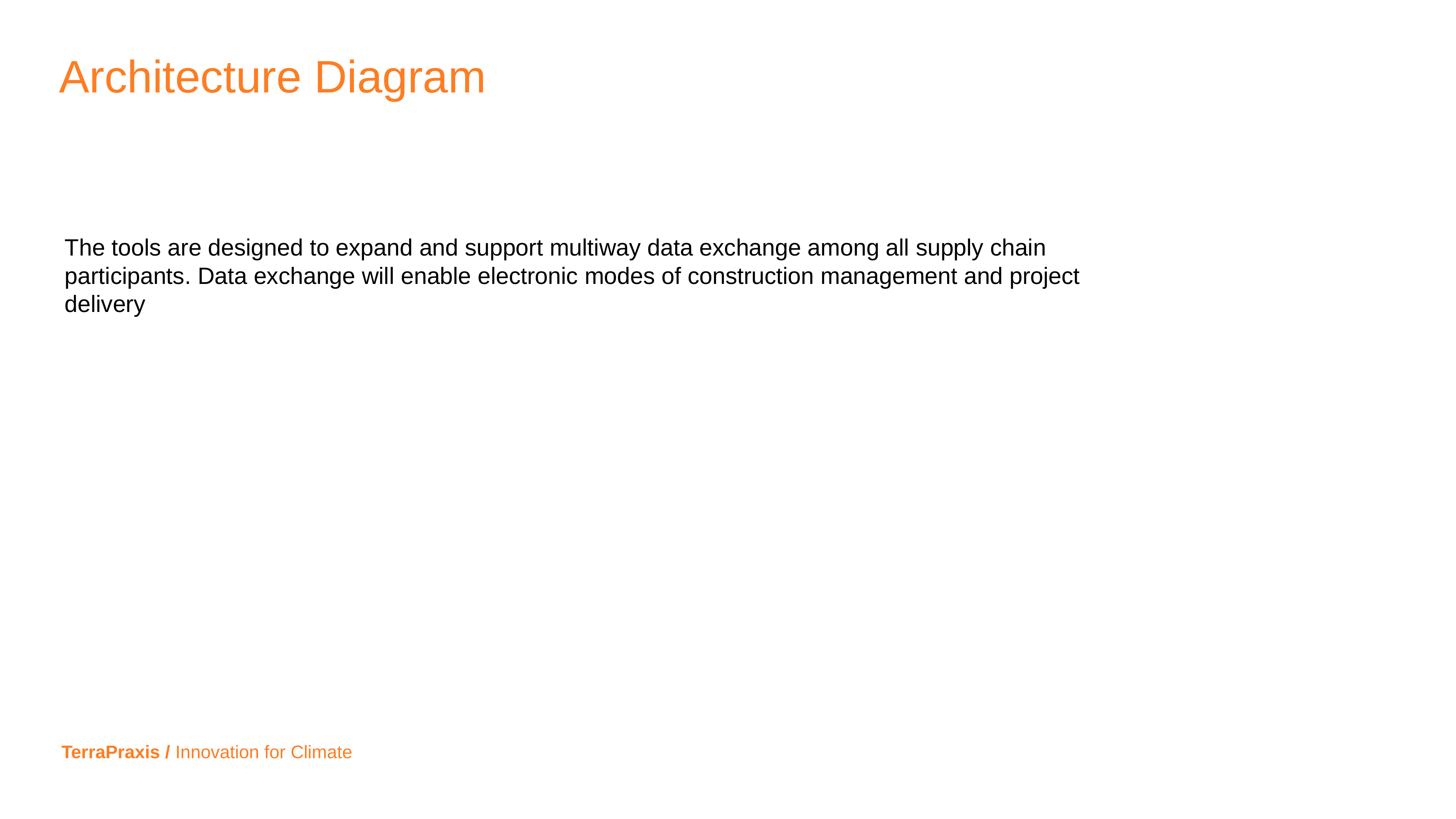

Architecture Diagram

The tools are designed to expand and support multiway data exchange among all supply chain participants. Data exchange will enable electronic modes of construction management and project delivery